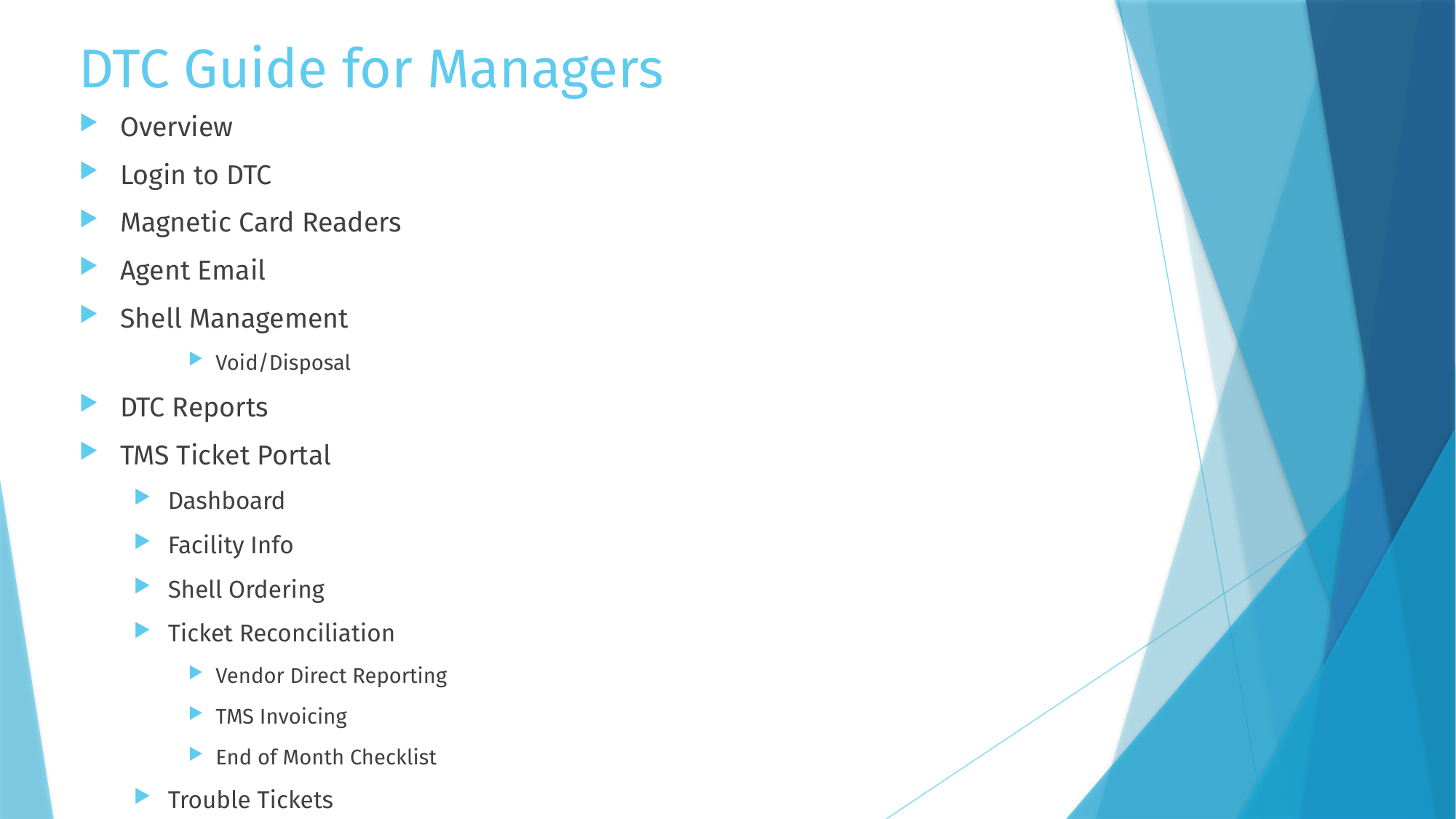

# DTC Guide for Managers
Overview
Login to DTC
Magnetic Card Readers
Agent Email
Shell Management
Void/Disposal
DTC Reports
TMS Ticket Portal
Dashboard
Facility Info
Shell Ordering
Ticket Reconciliation
Vendor Direct Reporting
TMS Invoicing
End of Month Checklist
Trouble Tickets